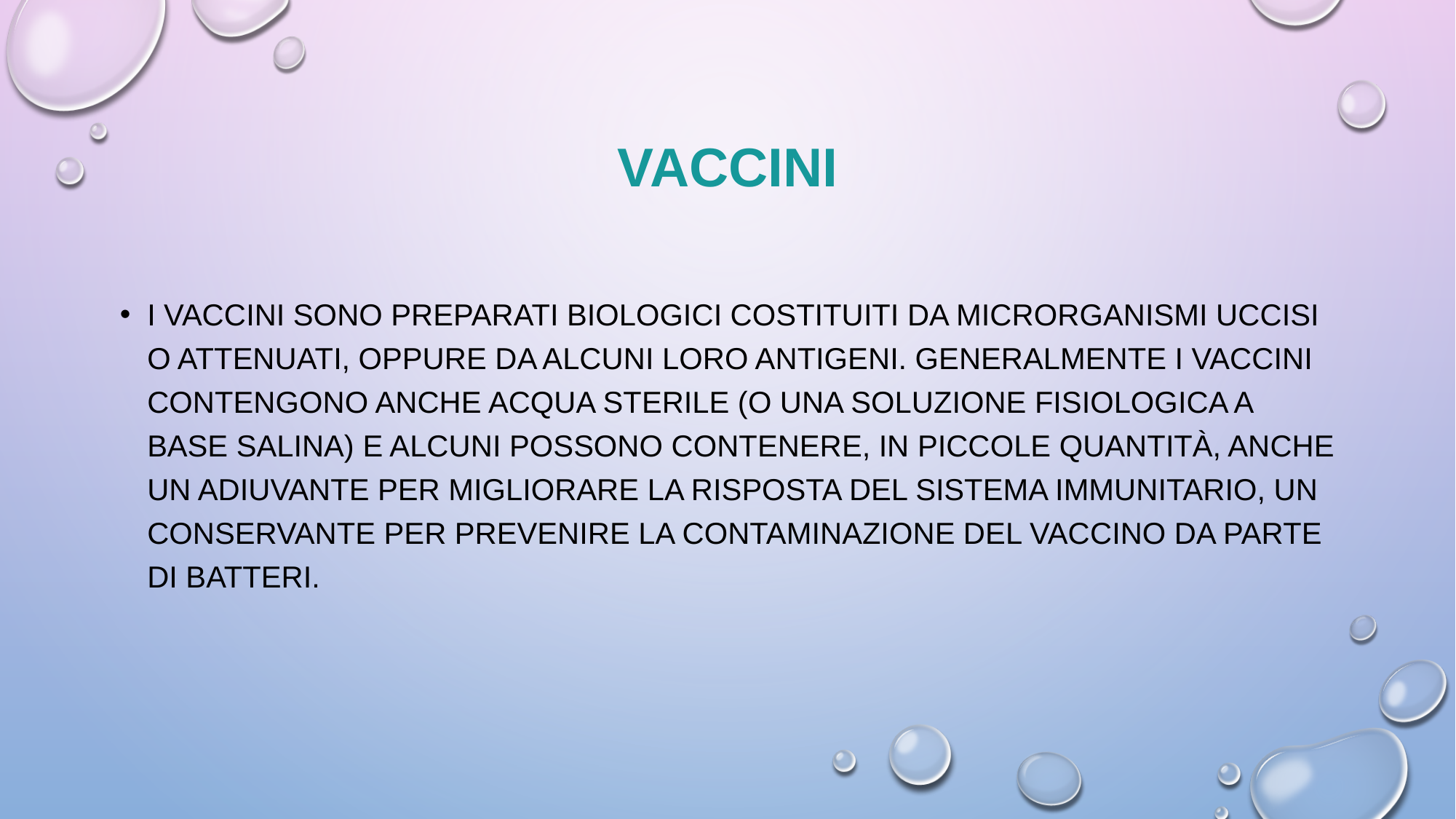

# VACCINI
I vaccini sono preparati biologici costituiti da microrganismi uccisi o attenuati, oppure da alcuni loro antigeni. Generalmente i vaccini contengono anche acqua sterile (o una soluzione fisiologica a base salina) e alcuni possono contenere, in piccole quantità, anche un adiuvante per migliorare la risposta del sistema immunitario, un conservante per prevenire la contaminazione del vaccino da parte di batteri.